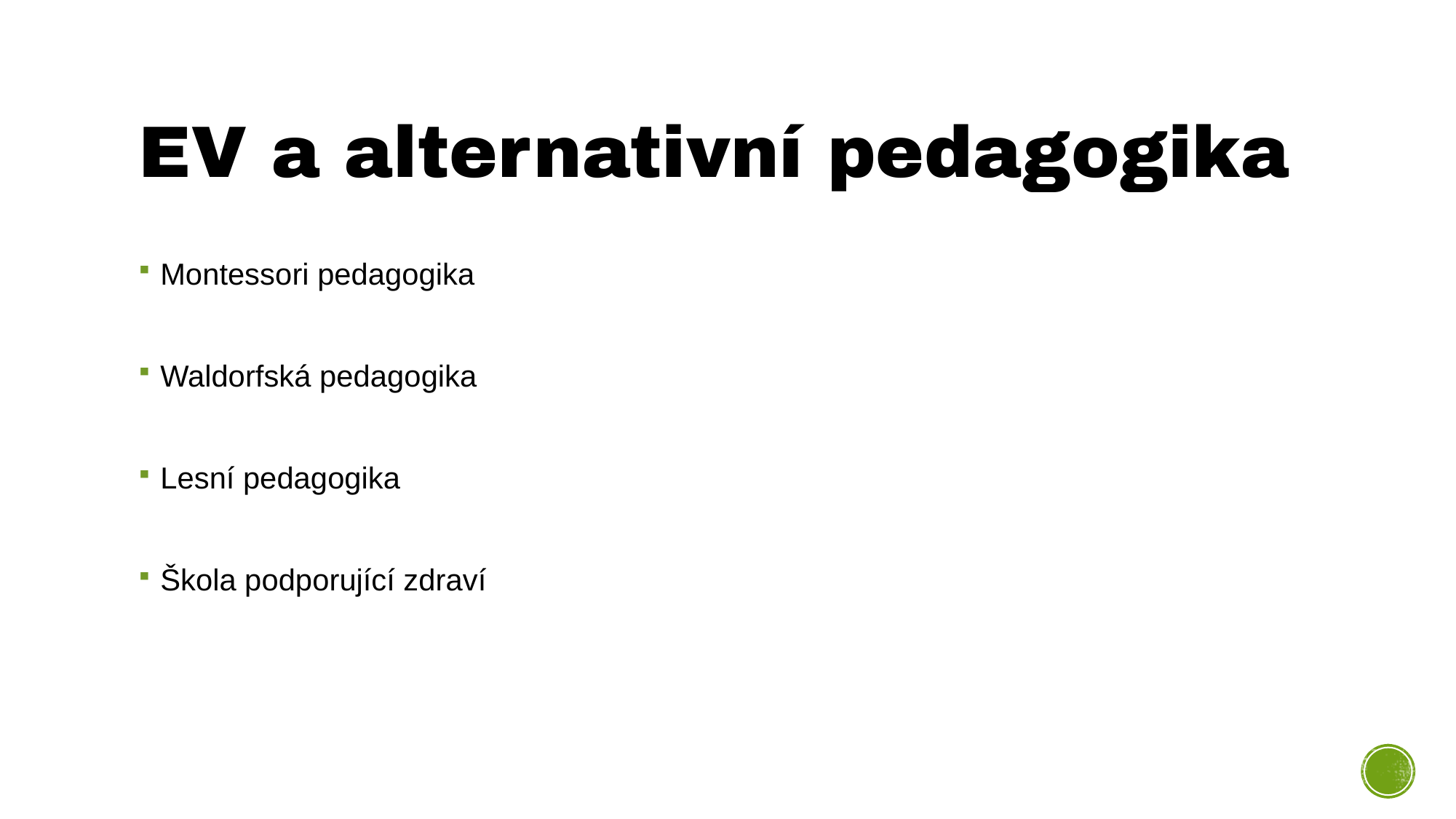

# EV a alternativní pedagogika
Montessori pedagogika

Waldorfská pedagogika

Lesní pedagogika

Škola podporující zdraví